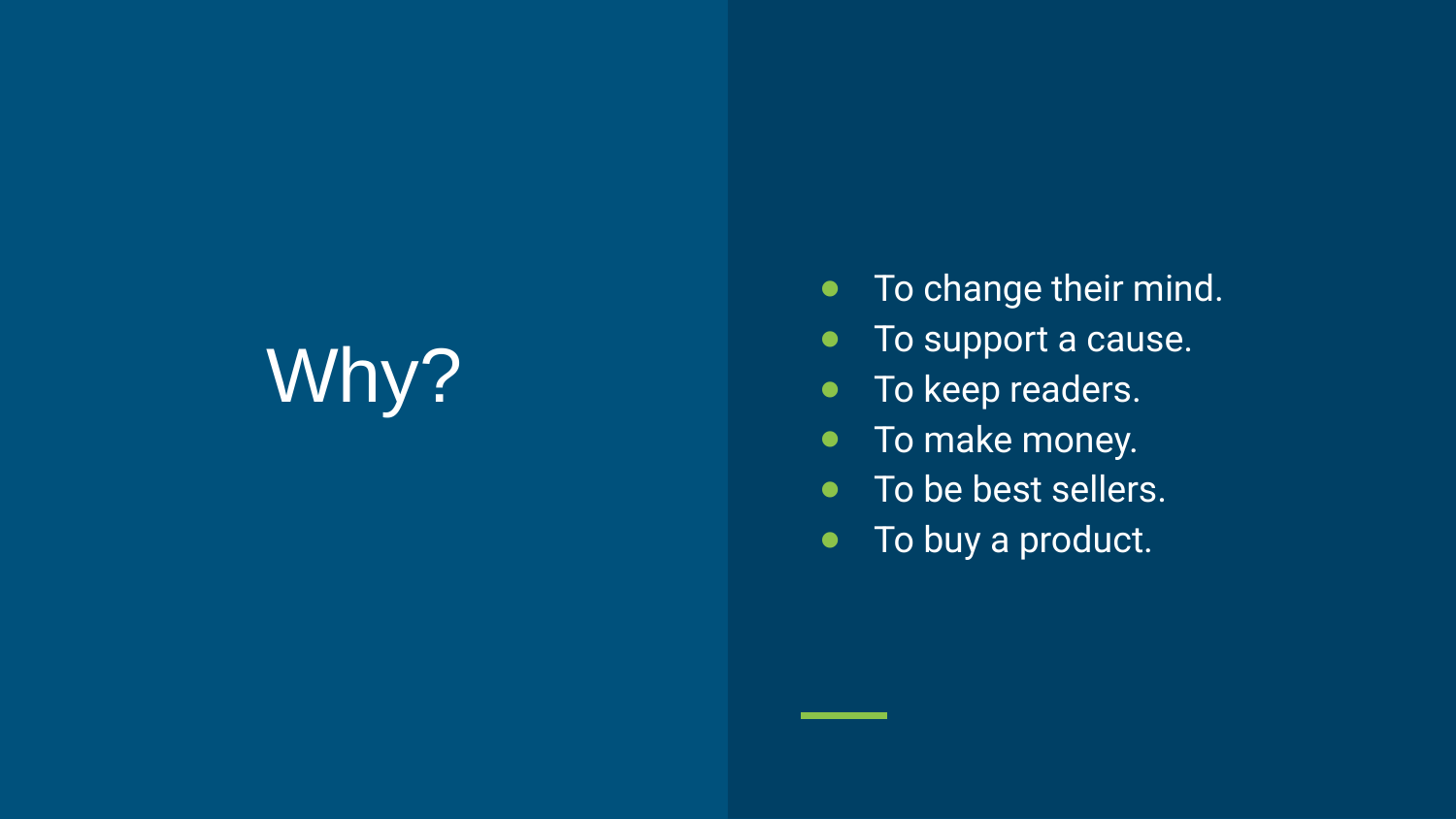

To change their mind.
To support a cause.
To keep readers.
To make money.
To be best sellers.
To buy a product.
# Why?